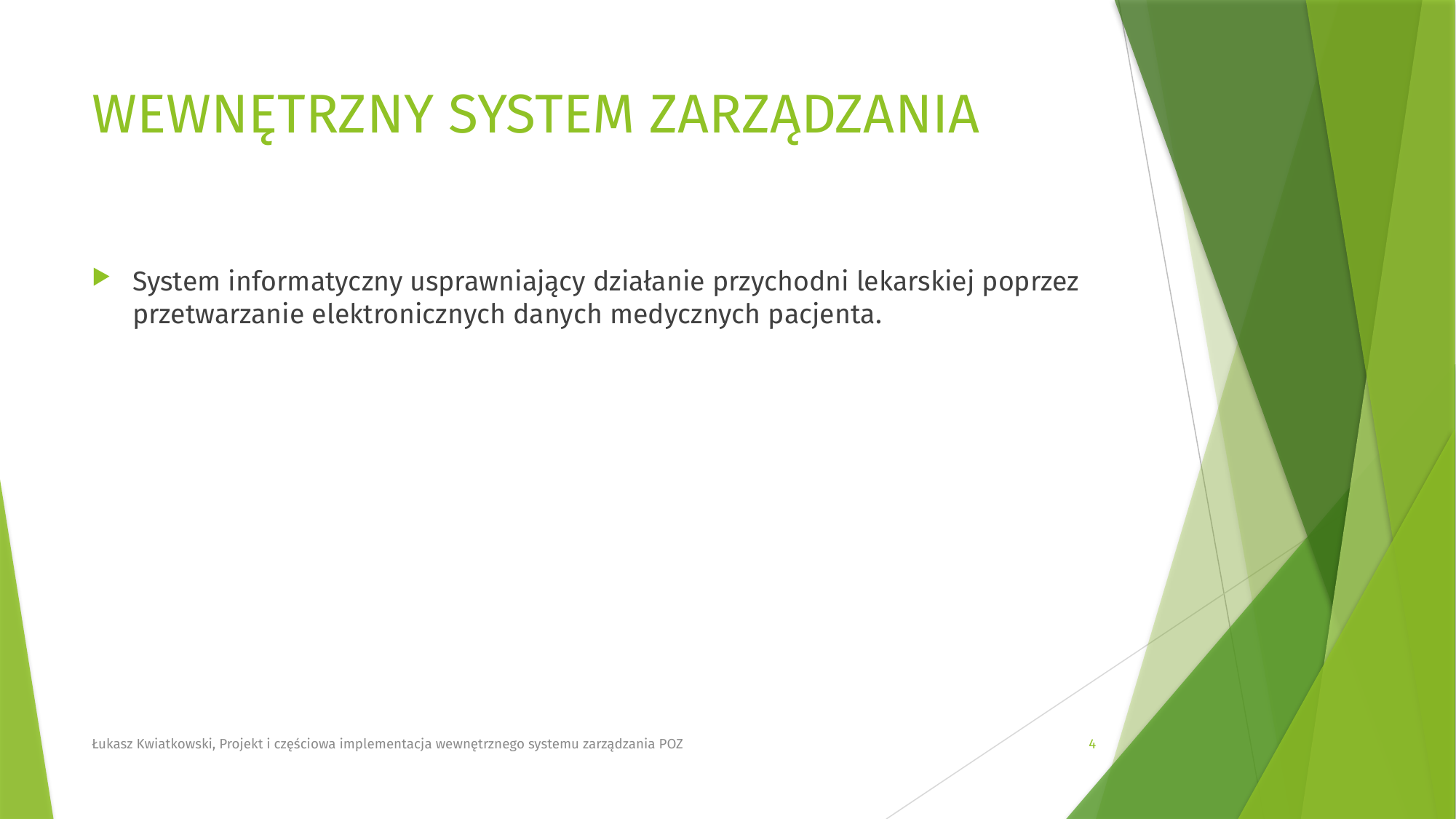

# WEWNĘTRZNY SYSTEM ZARZĄDZANIA
System informatyczny usprawniający działanie przychodni lekarskiej poprzez przetwarzanie elektronicznych danych medycznych pacjenta.
Łukasz Kwiatkowski, Projekt i częściowa implementacja wewnętrznego systemu zarządzania POZ
4